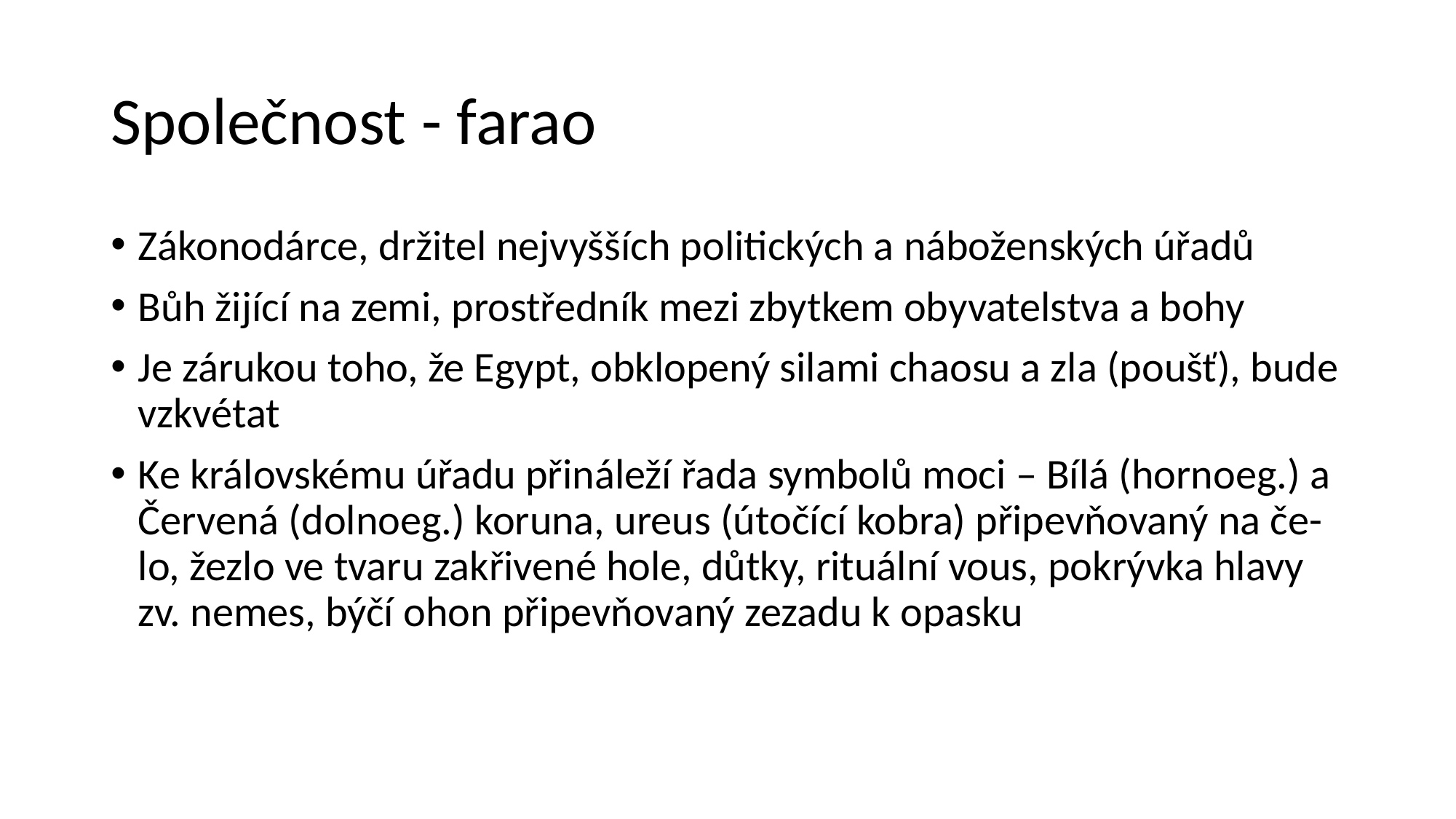

# Společnost - farao
Zákonodárce, držitel nejvyšších politických a náboženských úřadů
Bůh žijící na zemi, prostředník mezi zbytkem obyvatelstva a bohy
Je zárukou toho, že Egypt, obklopený silami chaosu a zla (poušť), bude vzkvétat
Ke královskému úřadu přináleží řada symbolů moci – Bílá (hornoeg.) a Červená (dolnoeg.) koruna, ureus (útočící kobra) připevňovaný na če-lo, žezlo ve tvaru zakřivené hole, důtky, rituální vous, pokrývka hlavy zv. nemes, býčí ohon připevňovaný zezadu k opasku